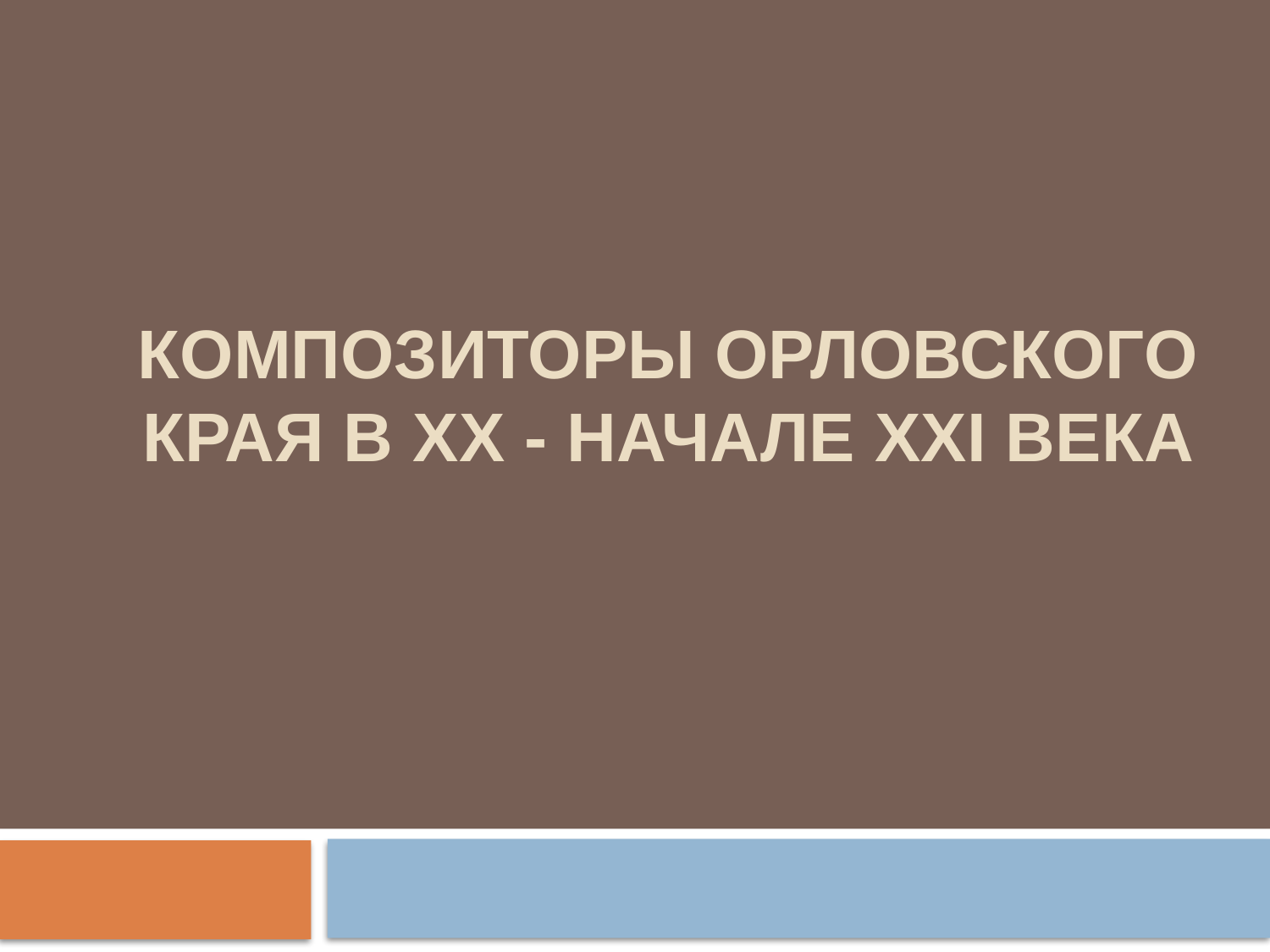

# Композиторы Орловского края в XX - начале XXI века